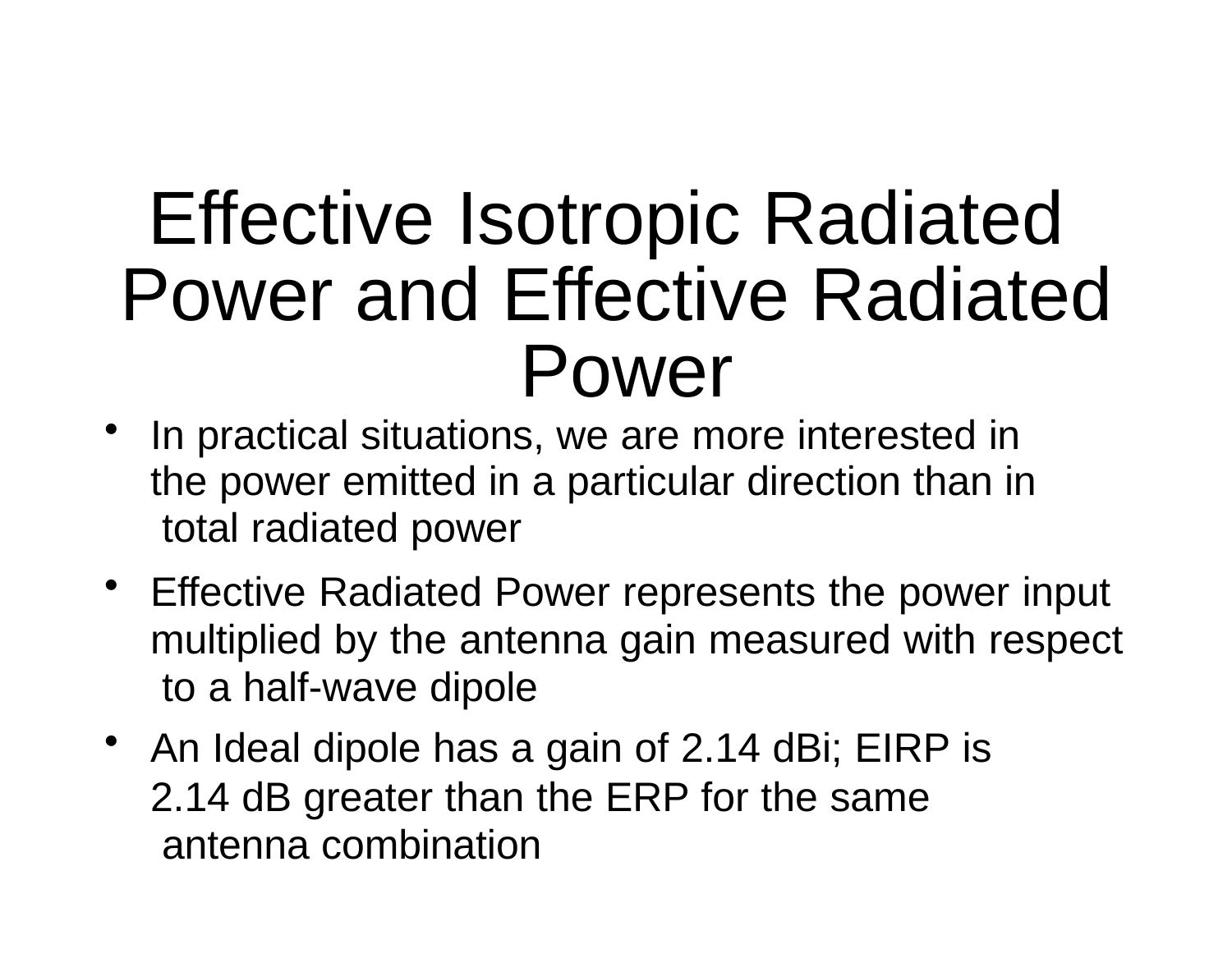

# Effective Isotropic Radiated  Power and Effective Radiated  Power
In practical situations, we are more interested in  the power emitted in a particular direction than in  total radiated power
Effective Radiated Power represents the power input  multiplied by the antenna gain measured with respect  to a half-wave dipole
An Ideal dipole has a gain of 2.14 dBi; EIRP is
2.14 dB greater than the ERP for the same  antenna combination